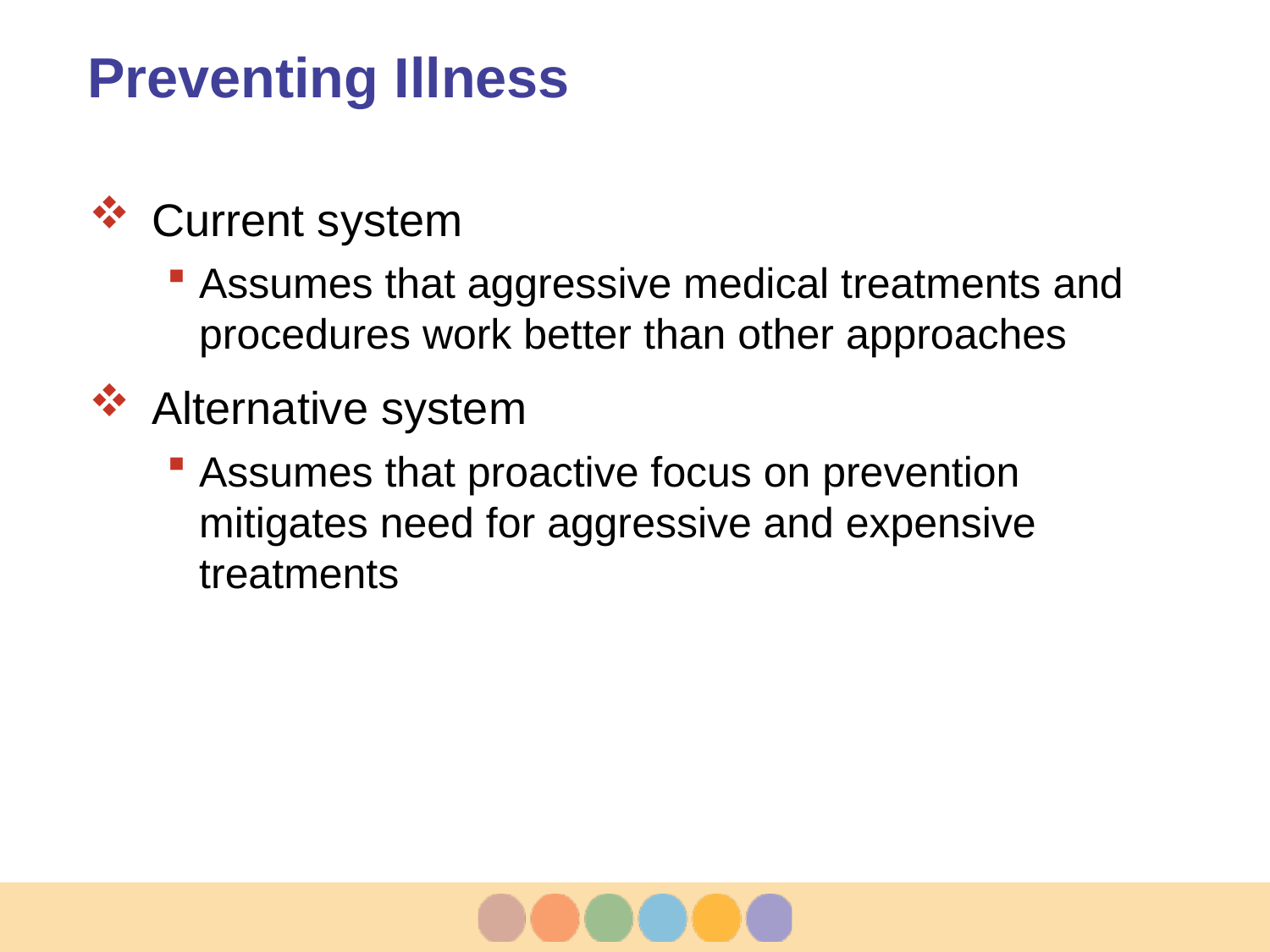

# Preventing Illness
Current system
Assumes that aggressive medical treatments and procedures work better than other approaches
Alternative system
Assumes that proactive focus on prevention mitigates need for aggressive and expensive treatments